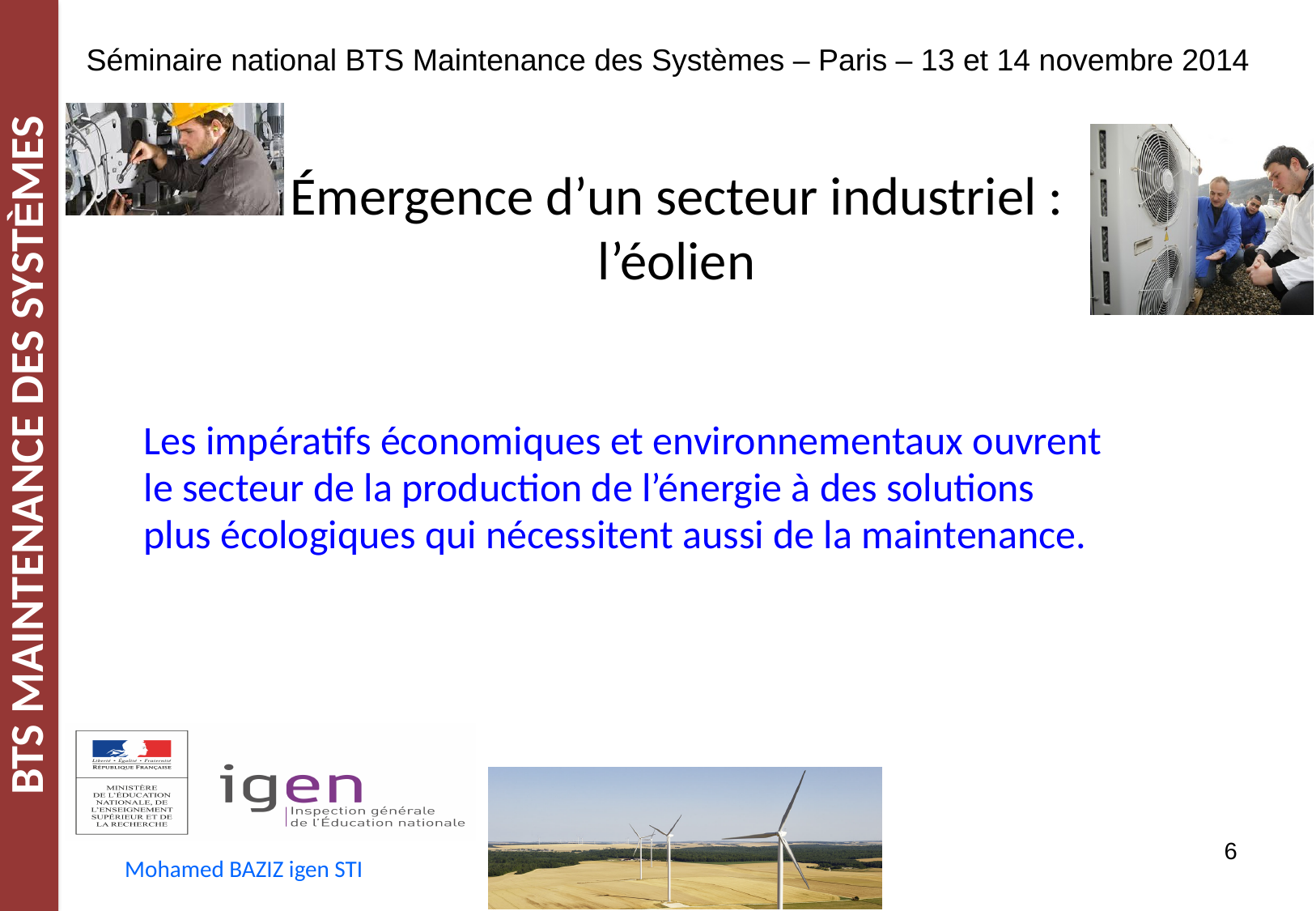

# Émergence d’un secteur industriel : l’éolien
Les impératifs économiques et environnementaux ouvrent
le secteur de la production de l’énergie à des solutions
plus écologiques qui nécessitent aussi de la maintenance.
6